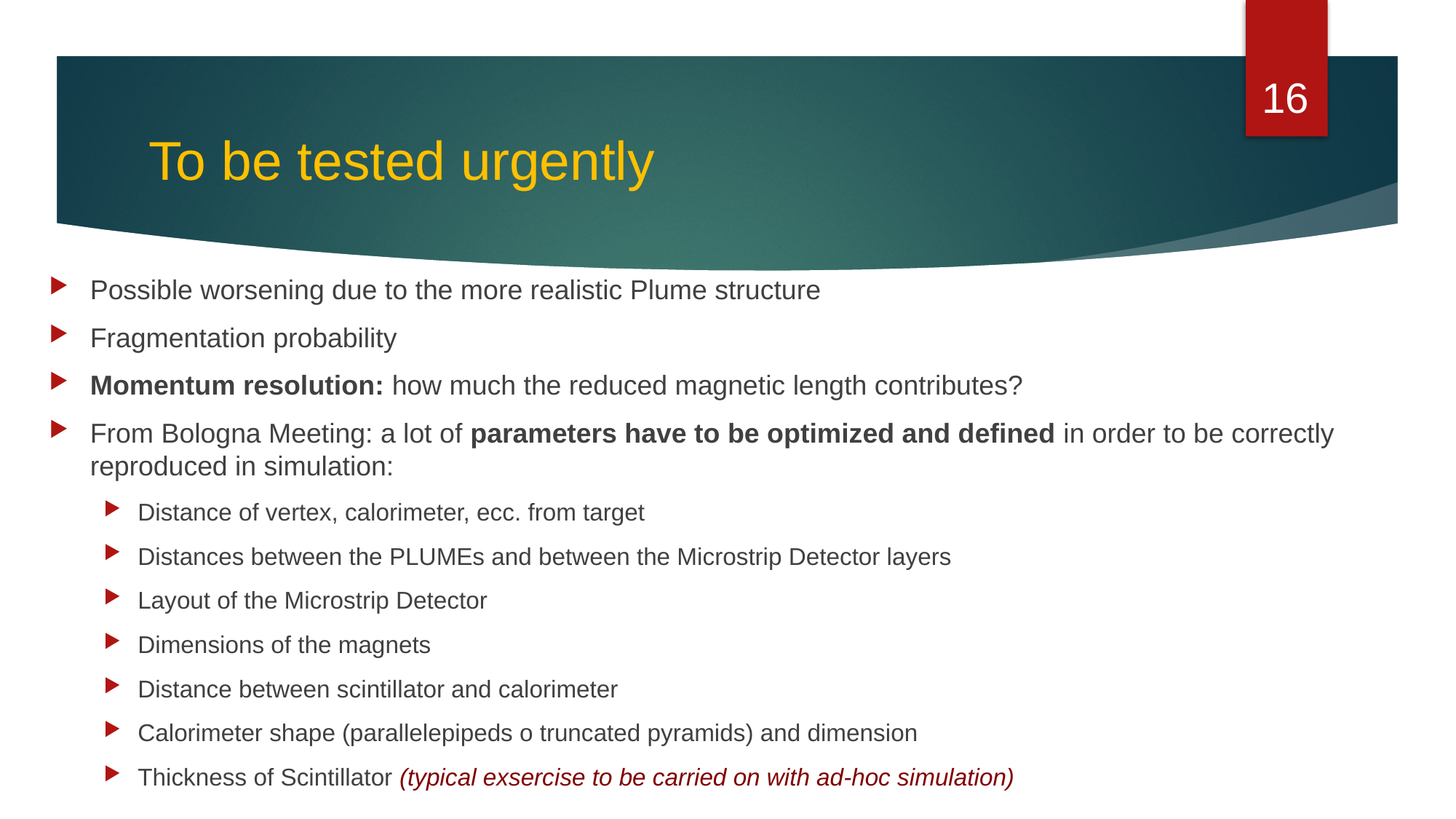

16
# To be tested urgently
Possible worsening due to the more realistic Plume structure
Fragmentation probability
Momentum resolution: how much the reduced magnetic length contributes?
From Bologna Meeting: a lot of parameters have to be optimized and defined in order to be correctly reproduced in simulation:
Distance of vertex, calorimeter, ecc. from target
Distances between the PLUMEs and between the Microstrip Detector layers
Layout of the Microstrip Detector
Dimensions of the magnets
Distance between scintillator and calorimeter
Calorimeter shape (parallelepipeds o truncated pyramids) and dimension
Thickness of Scintillator (typical exsercise to be carried on with ad-hoc simulation)